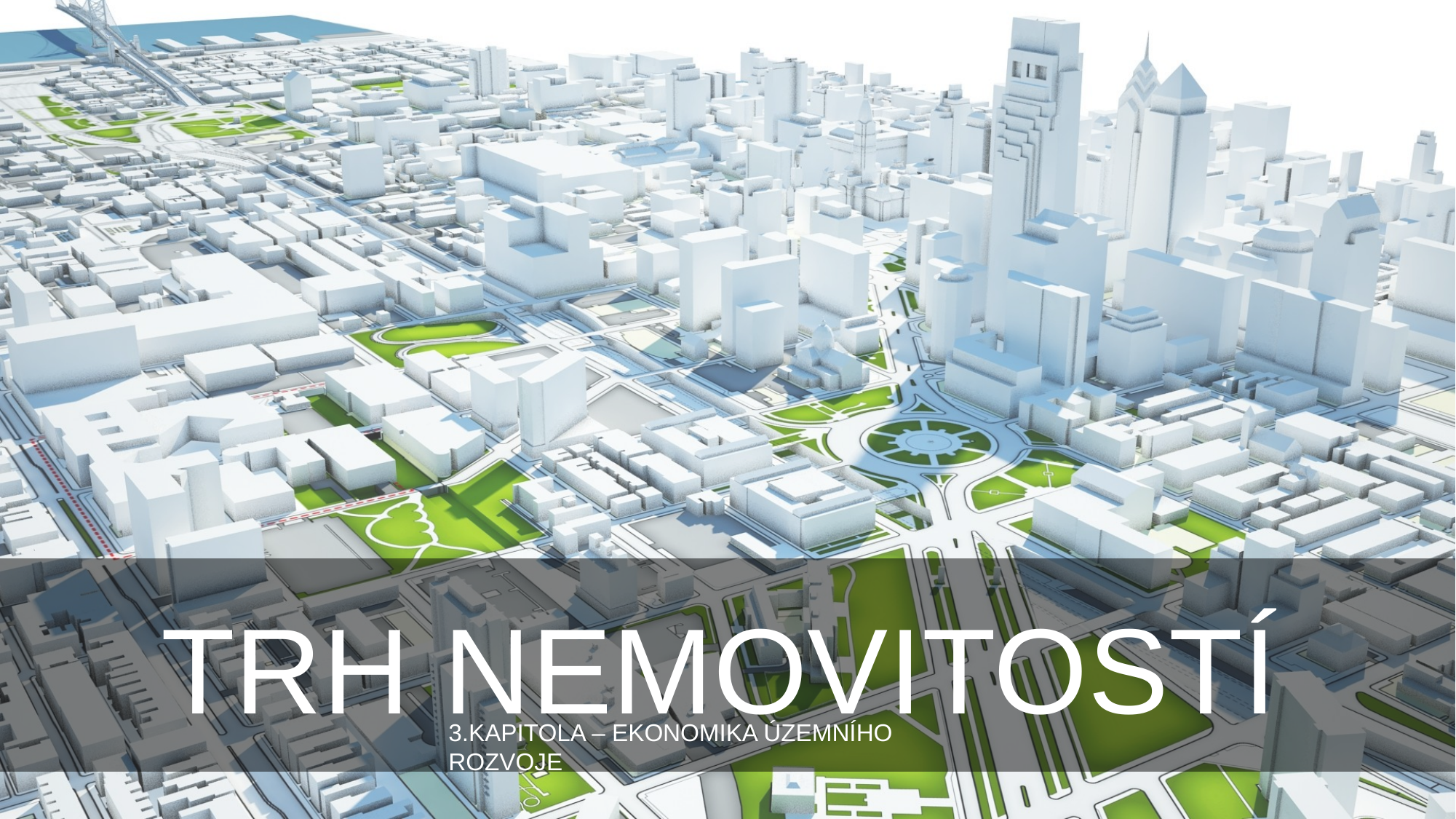

TRH NEMOVITOSTÍ
3.KAPITOLA – EKONOMIKA ÚZEMNÍHO ROZVOJE